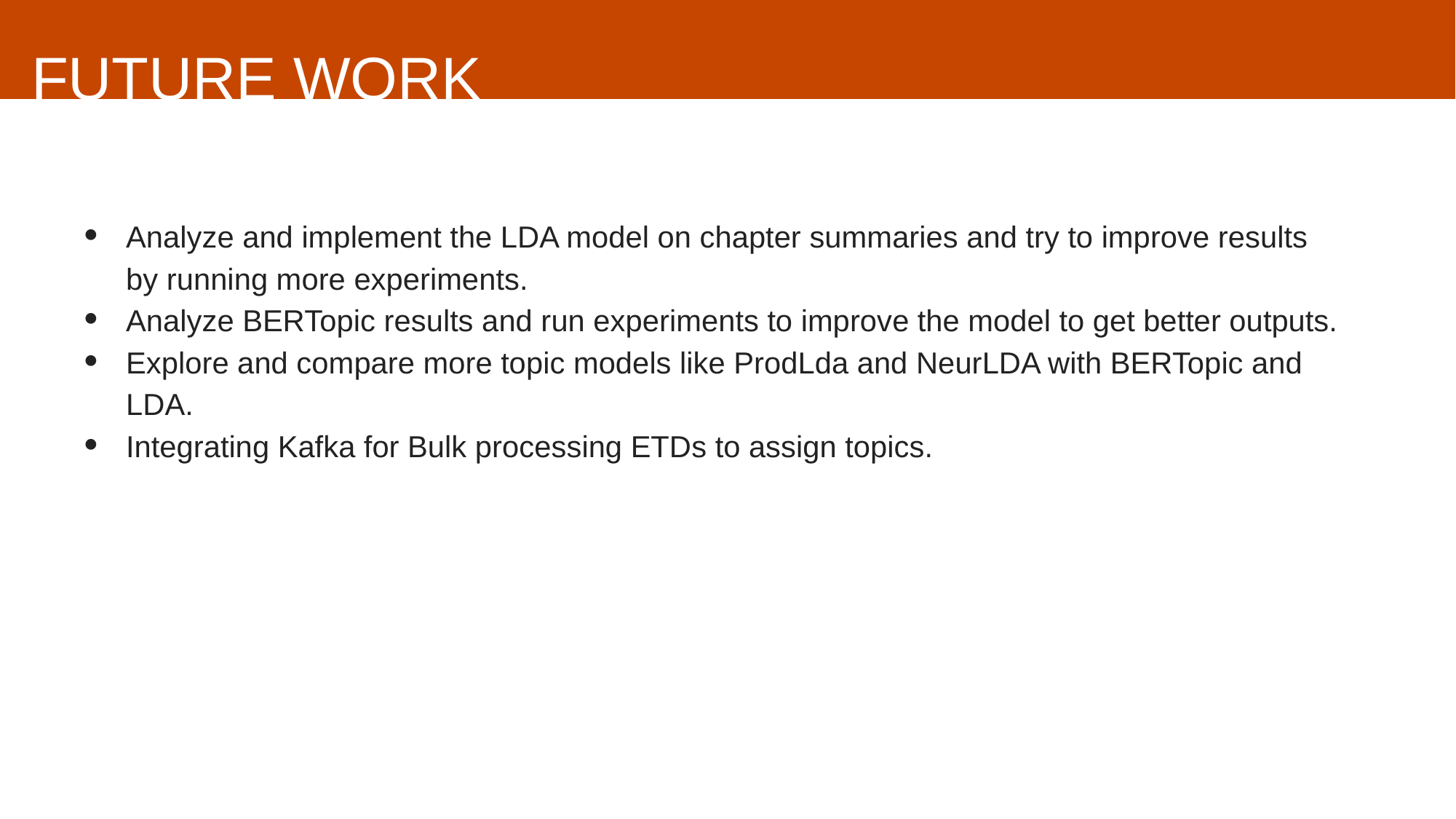

# FUTURE WORK
Analyze and implement the LDA model on chapter summaries and try to improve results by running more experiments.
Analyze BERTopic results and run experiments to improve the model to get better outputs.
Explore and compare more topic models like ProdLda and NeurLDA with BERTopic and LDA.
Integrating Kafka for Bulk processing ETDs to assign topics.